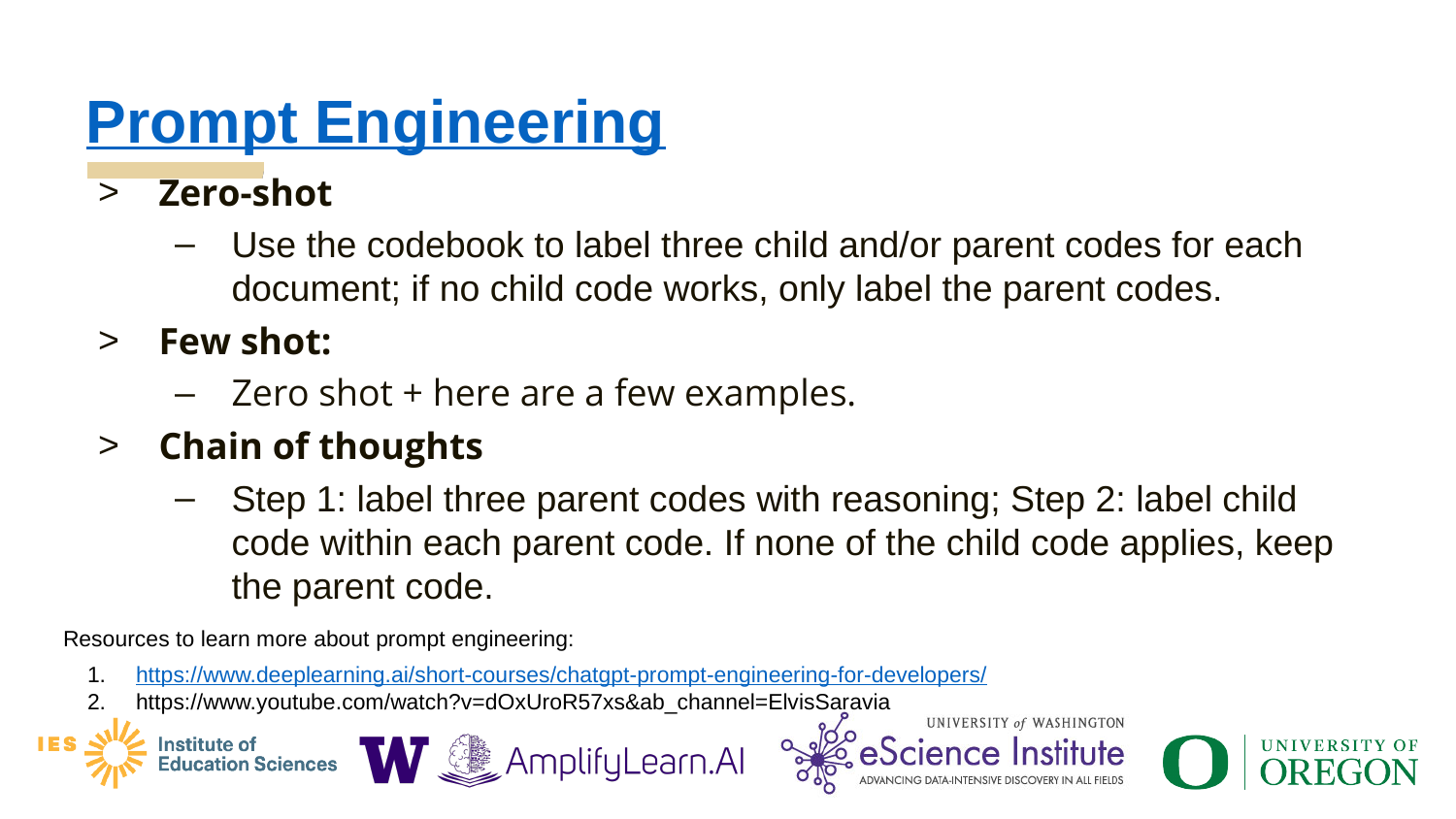

# Prompt Engineering
Zero-shot
Use the codebook to label three child and/or parent codes for each document; if no child code works, only label the parent codes.
Few shot:
Zero shot + here are a few examples.
Chain of thoughts
Step 1: label three parent codes with reasoning; Step 2: label child code within each parent code. If none of the child code applies, keep the parent code.

Resources to learn more about prompt engineering:
https://www.deeplearning.ai/short-courses/chatgpt-prompt-engineering-for-developers/
https://www.youtube.com/watch?v=dOxUroR57xs&ab_channel=ElvisSaravia